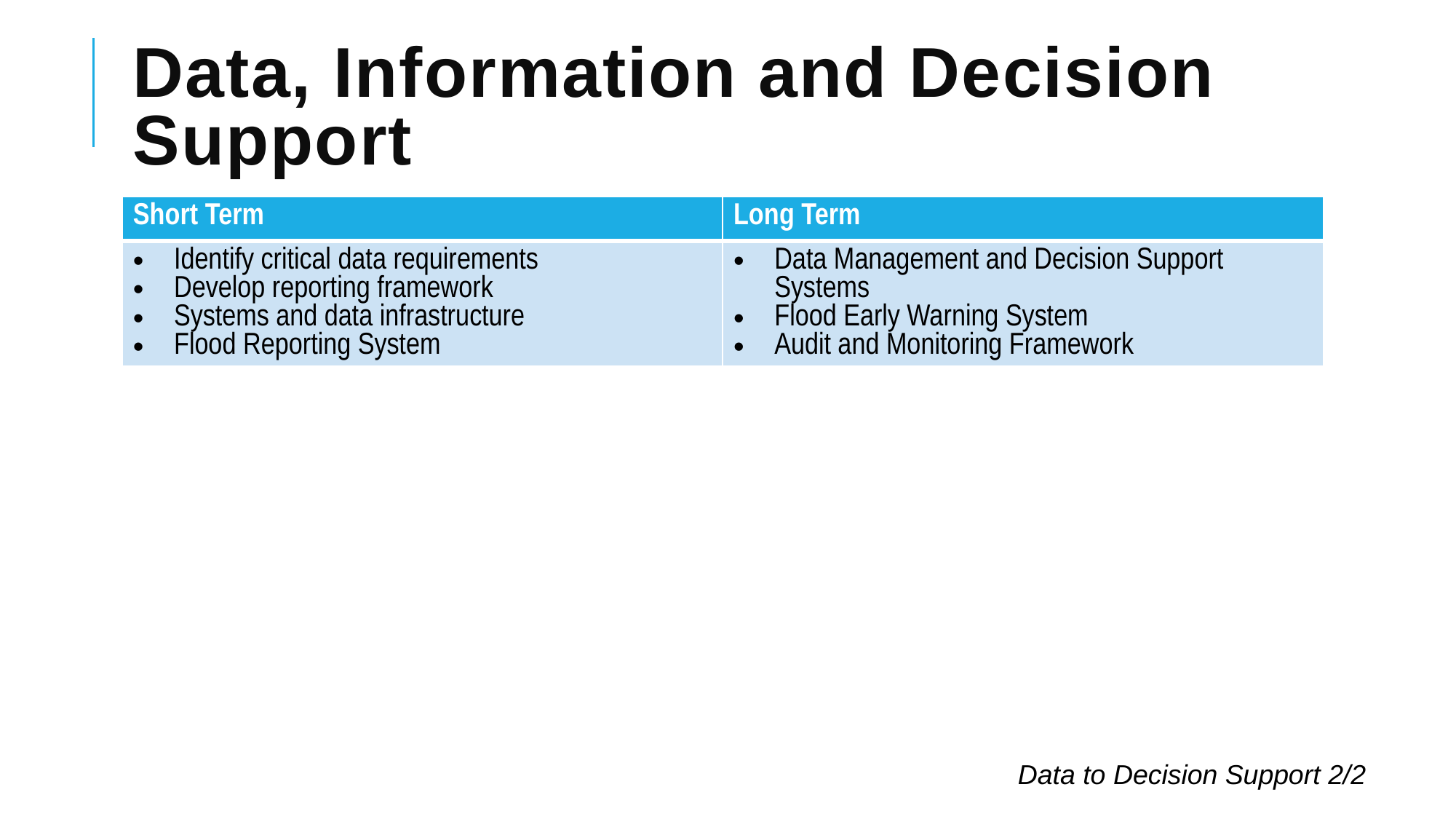

# Data, Information and Decision Support
| Short Term | Long Term |
| --- | --- |
| Identify critical data requirements Develop reporting framework Systems and data infrastructure Flood Reporting System | Data Management and Decision Support Systems Flood Early Warning System Audit and Monitoring Framework |
Data to Decision Support 2/2